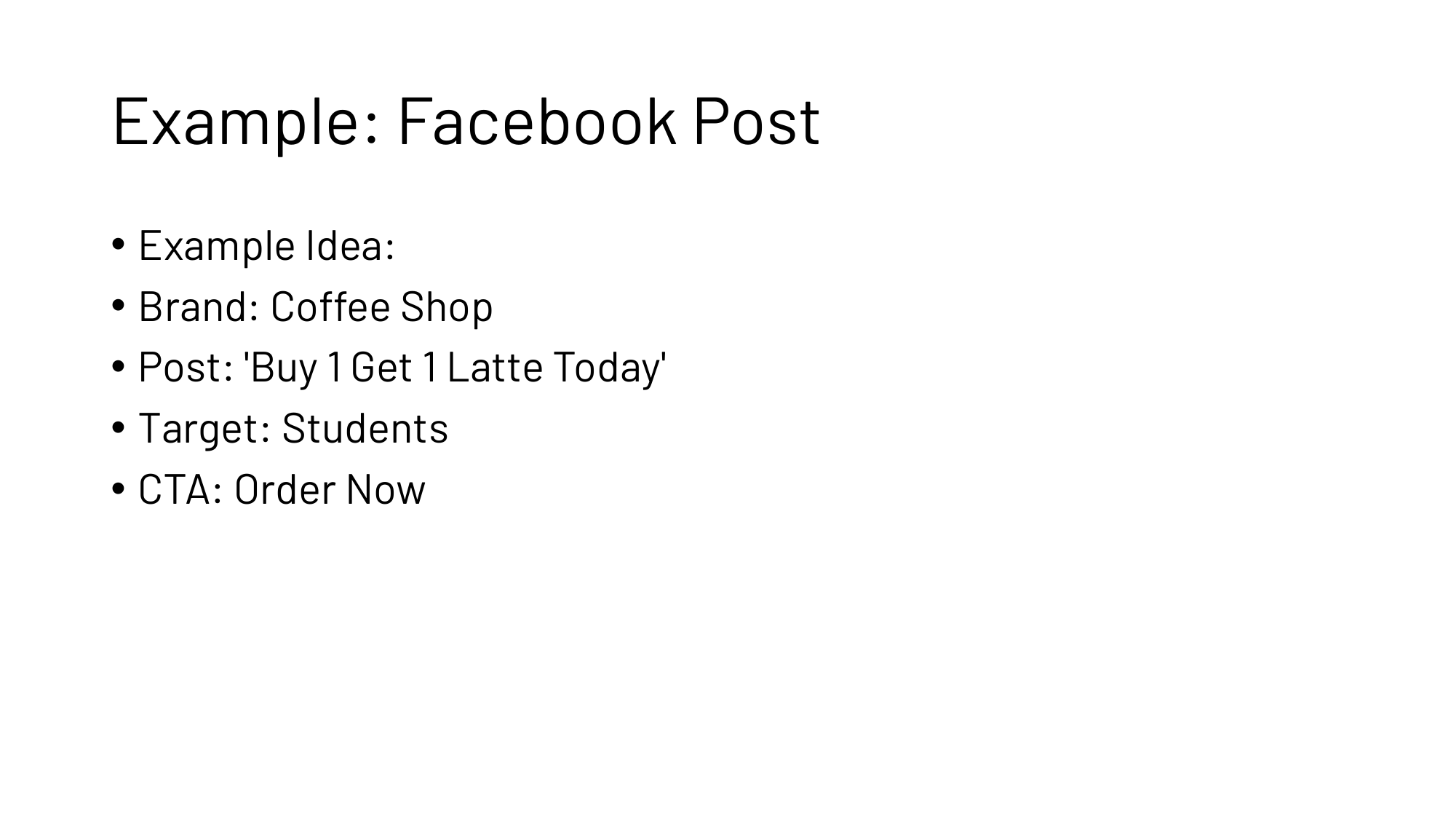

# Example: Facebook Post
Example Idea:
Brand: Coffee Shop
Post: 'Buy 1 Get 1 Latte Today'
Target: Students
CTA: Order Now